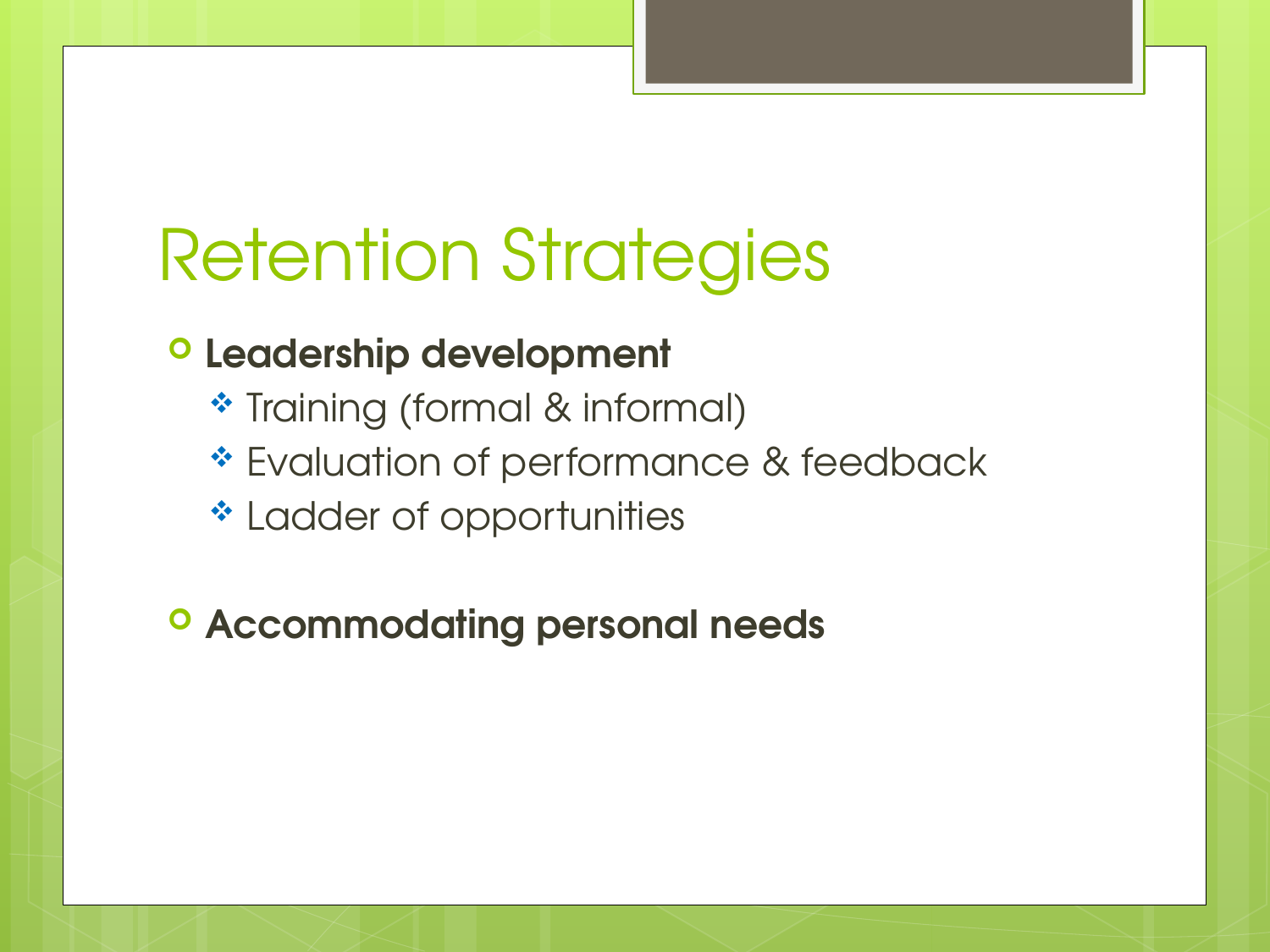

# Retention Strategies
Leadership development
Training (formal & informal)
Evaluation of performance & feedback
Ladder of opportunities

Accommodating personal needs